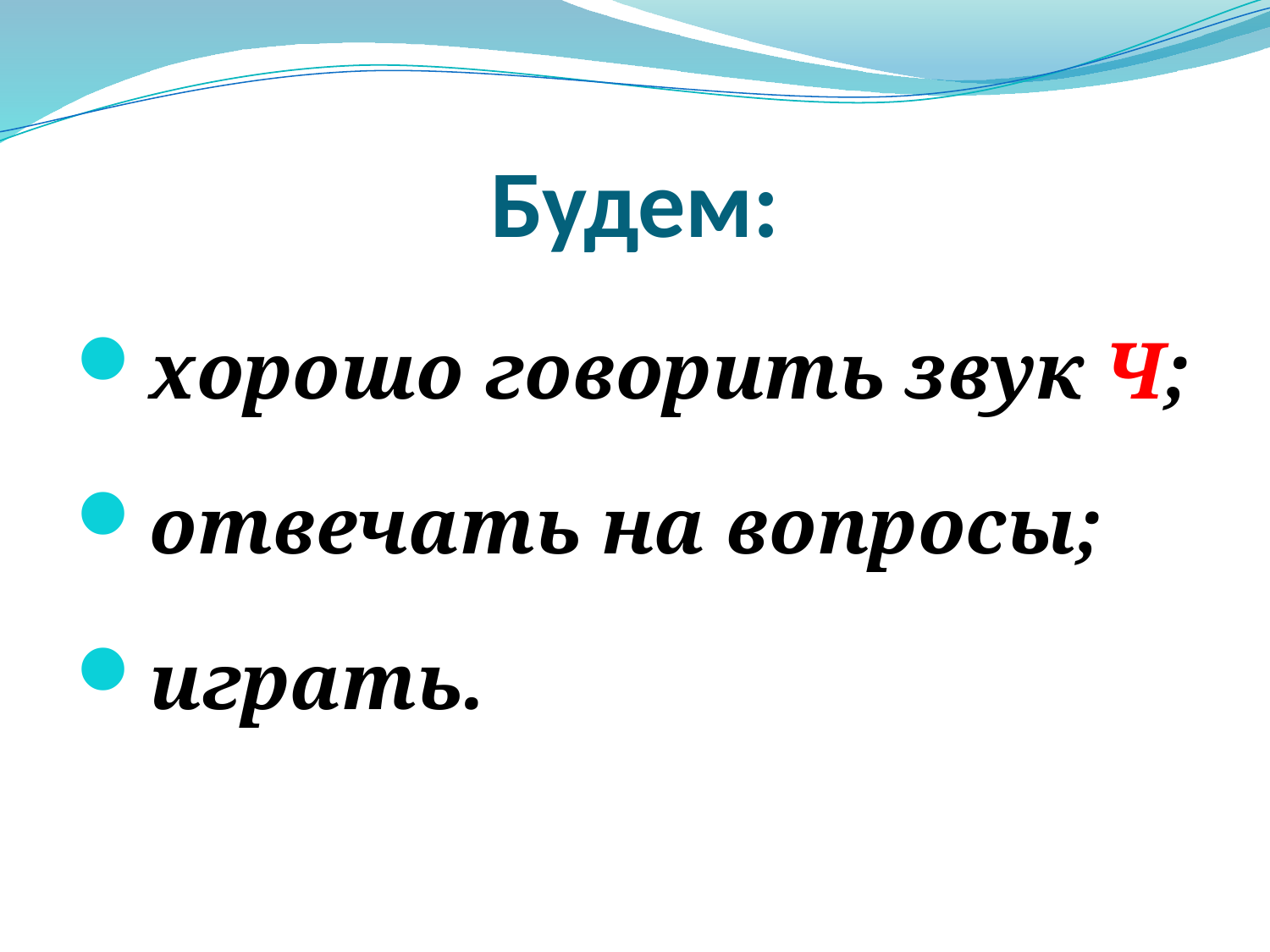

# Будем:
хорошо говорить звук Ч;
отвечать на вопросы;
играть.